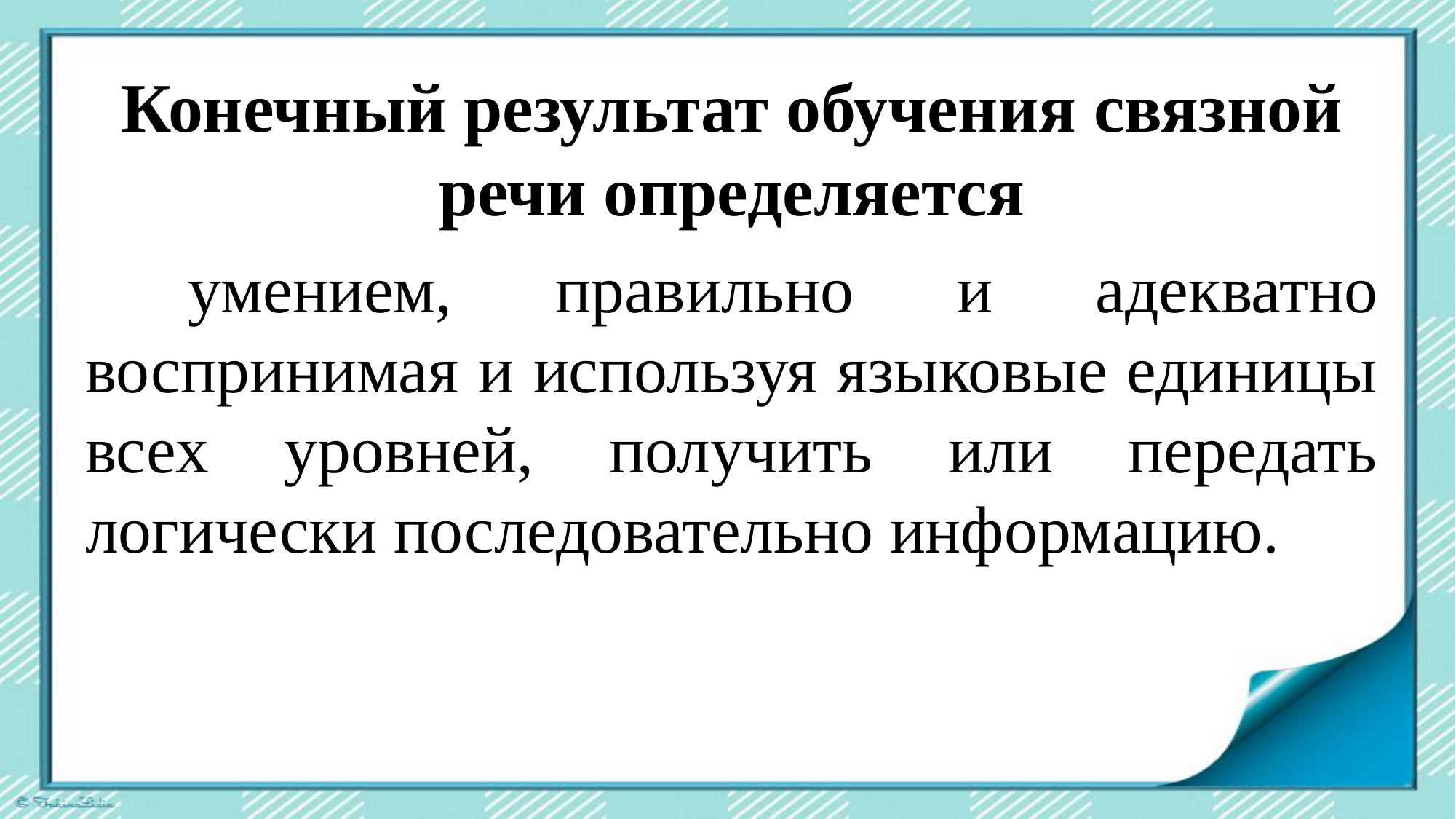

Конечный результат обучения связной речи определяется

 умением, правильно и адекватно воспринимая и используя языковые единицы всех уровней, получить или передать логически последовательно информацию.